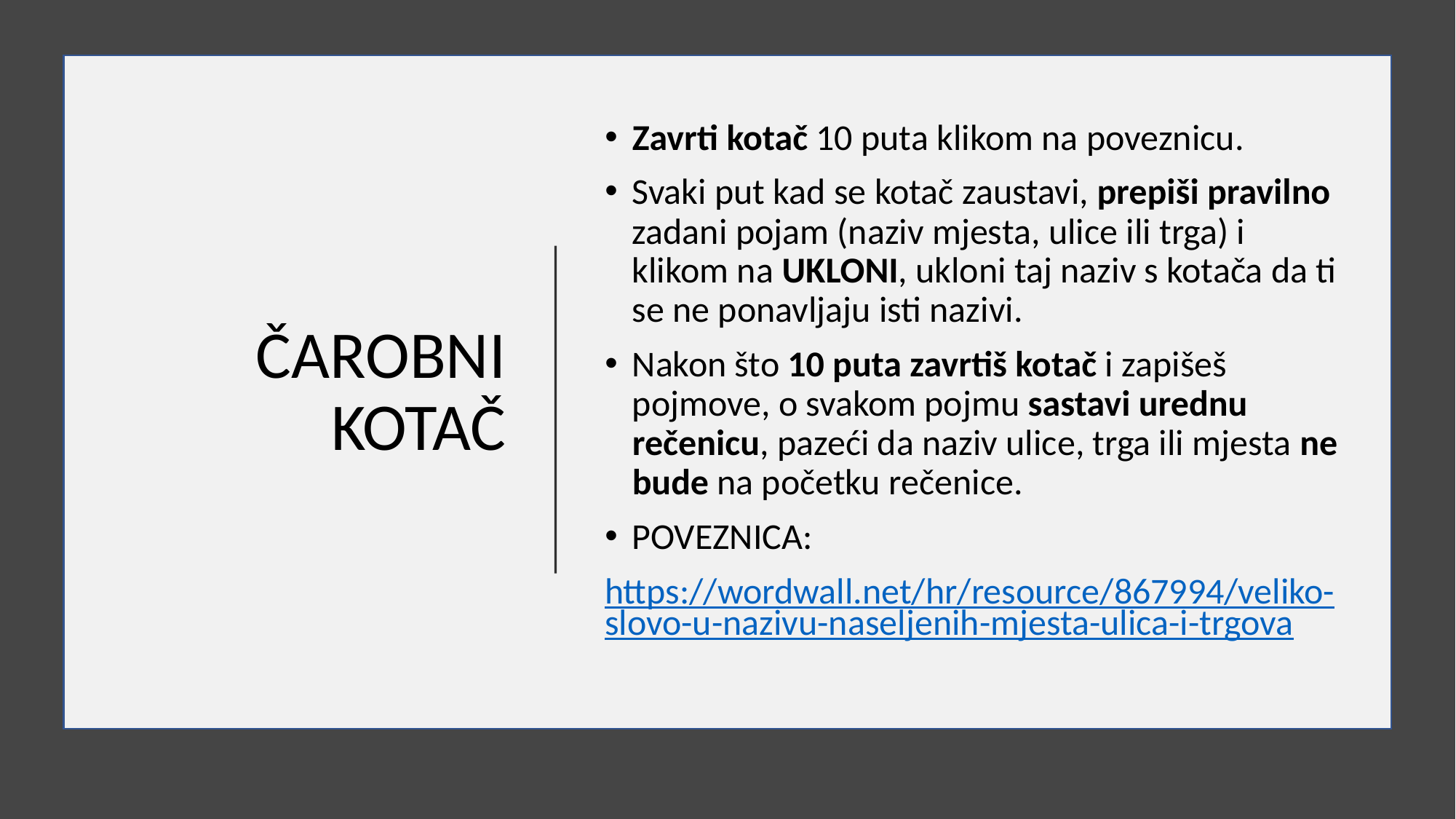

# ČAROBNI KOTAČ
Zavrti kotač 10 puta klikom na poveznicu.
Svaki put kad se kotač zaustavi, prepiši pravilno zadani pojam (naziv mjesta, ulice ili trga) i klikom na UKLONI, ukloni taj naziv s kotača da ti se ne ponavljaju isti nazivi.
Nakon što 10 puta zavrtiš kotač i zapišeš pojmove, o svakom pojmu sastavi urednu  rečenicu, pazeći da naziv ulice, trga ili mjesta ne bude na početku rečenice.
POVEZNICA:
https://wordwall.net/hr/resource/867994/veliko-slovo-u-nazivu-naseljenih-mjesta-ulica-i-trgova